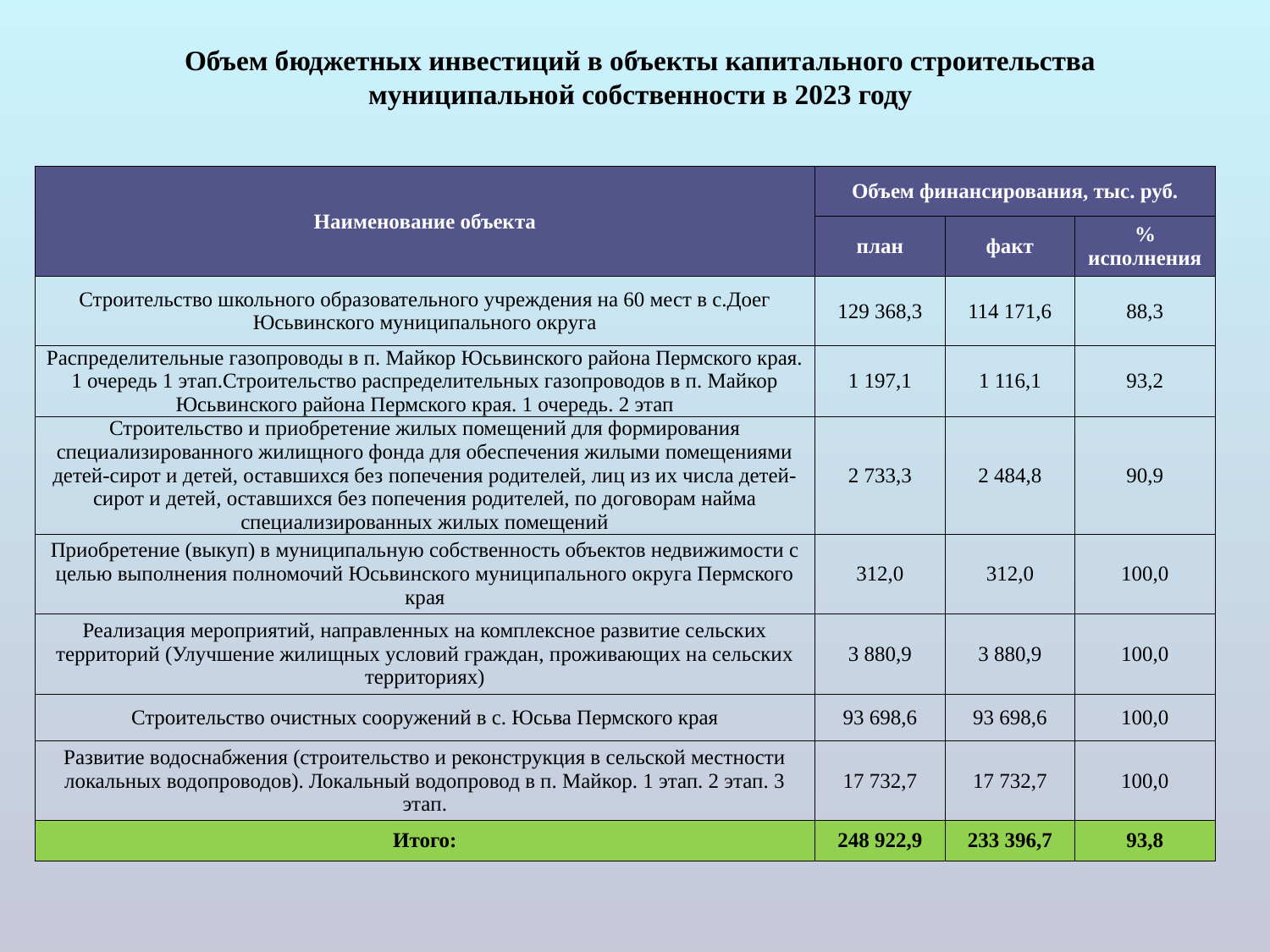

# Объем бюджетных инвестиций в объекты капитального строительства муниципальной собственности в 2023 году
| Наименование объекта | Объем финансирования, тыс. руб. |  |  |
| --- | --- | --- | --- |
|  | план | факт | % исполнения |
| Строительство школьного образовательного учреждения на 60 мест в с.Доег Юсьвинского муниципального округа | 129 368,3 | 114 171,6 | 88,3 |
| Распределительные газопроводы в п. Майкор Юсьвинского района Пермского края. 1 очередь 1 этап.Строительство распределительных газопроводов в п. Майкор Юсьвинского района Пермского края. 1 очередь. 2 этап | 1 197,1 | 1 116,1 | 93,2 |
| Строительство и приобретение жилых помещений для формирования специализированного жилищного фонда для обеспечения жилыми помещениями детей-сирот и детей, оставшихся без попечения родителей, лиц из их числа детей-сирот и детей, оставшихся без попечения родителей, по договорам найма специализированных жилых помещений | 2 733,3 | 2 484,8 | 90,9 |
| Приобретение (выкуп) в муниципальную собственность объектов недвижимости с целью выполнения полномочий Юсьвинского муниципального округа Пермского края | 312,0 | 312,0 | 100,0 |
| Реализация мероприятий, направленных на комплексное развитие сельских территорий (Улучшение жилищных условий граждан, проживающих на сельских территориях) | 3 880,9 | 3 880,9 | 100,0 |
| Строительство очистных сооружений в с. Юсьва Пермского края | 93 698,6 | 93 698,6 | 100,0 |
| Развитие водоснабжения (строительство и реконструкция в сельской местности локальных водопроводов). Локальный водопровод в п. Майкор. 1 этап. 2 этап. 3 этап. | 17 732,7 | 17 732,7 | 100,0 |
| Итого: | 248 922,9 | 233 396,7 | 93,8 |